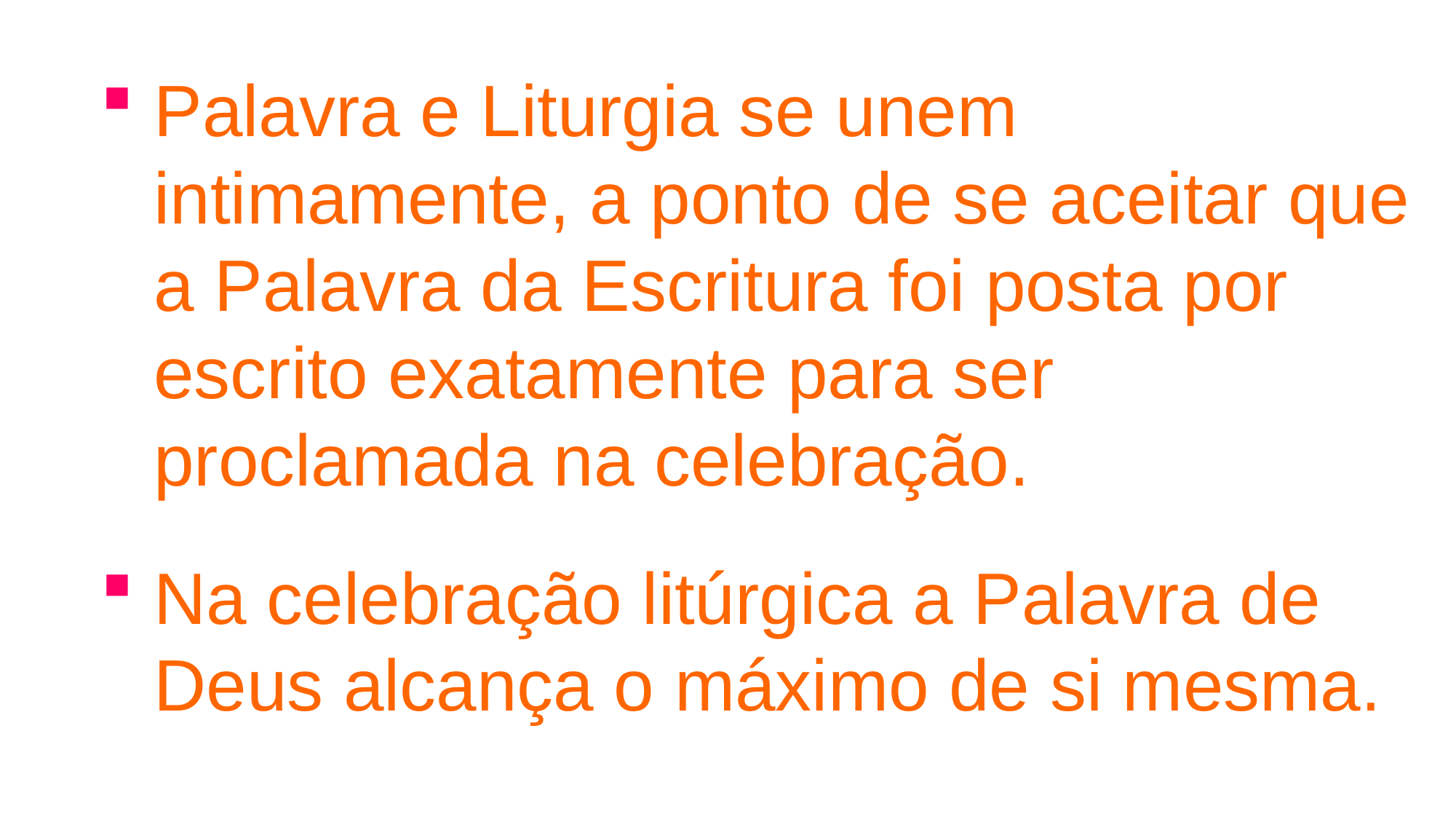

Palavra e Liturgia se unem intimamente, a ponto de se aceitar que a Palavra da Escritura foi posta por escrito exatamente para ser proclamada na celebração.

Na celebração litúrgica a Palavra de Deus alcança o máximo de si mesma.